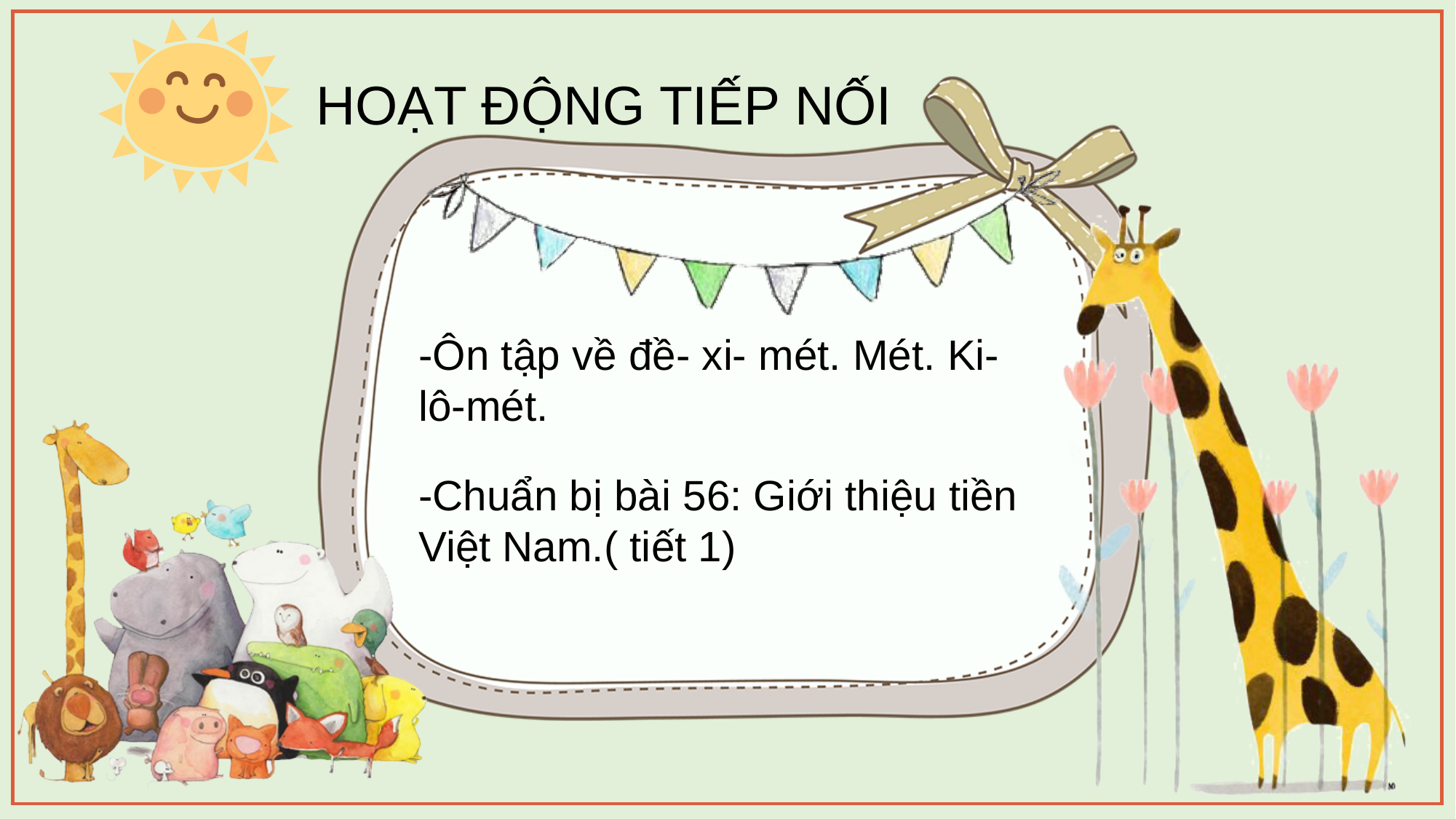

HOẠT ĐỘNG TIẾP NỐI
-Ôn tập về đề- xi- mét. Mét. Ki-lô-mét.
-Chuẩn bị bài 56: Giới thiệu tiền Việt Nam.( tiết 1)